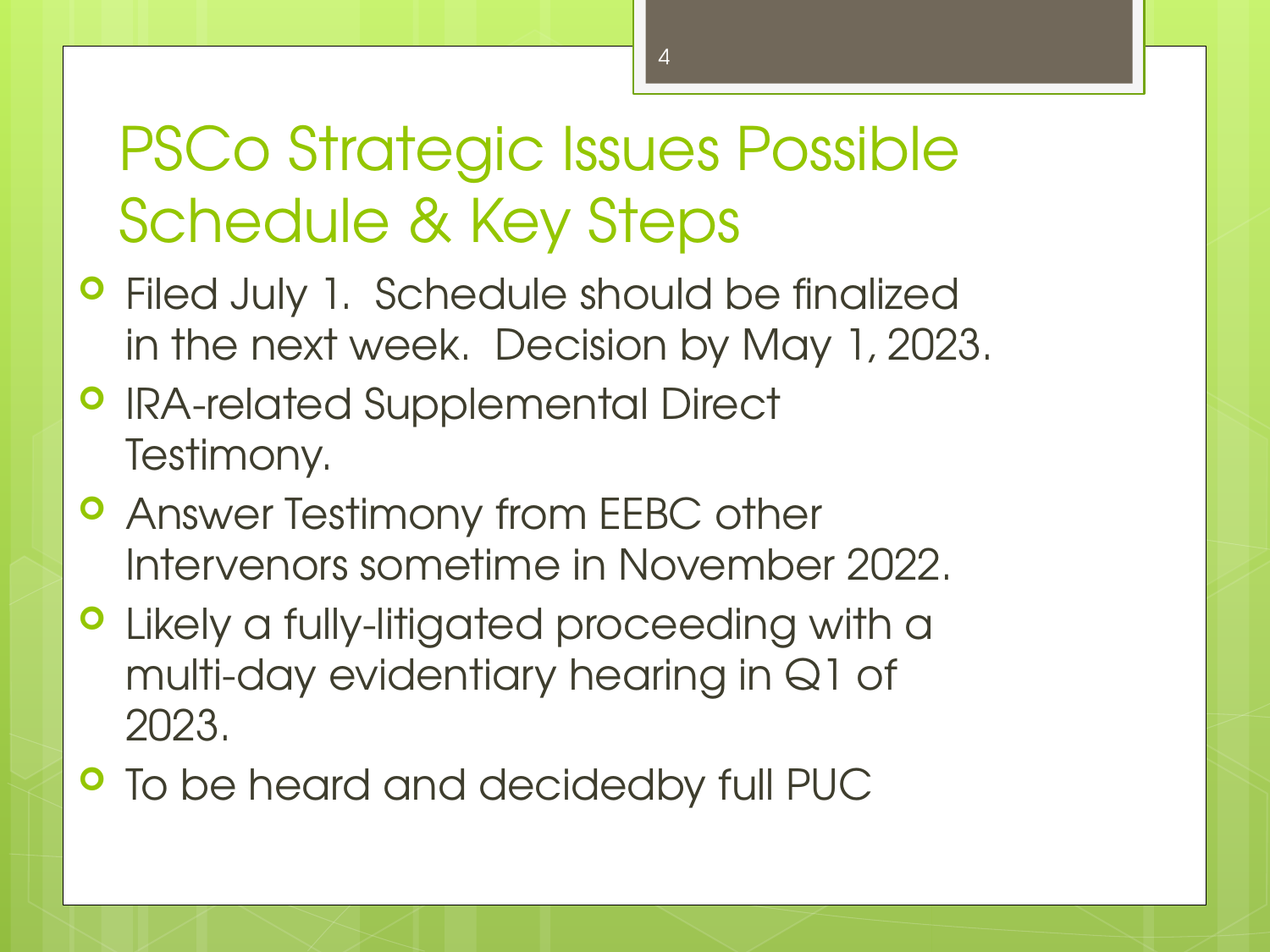

4
# PSCo Strategic Issues Possible Schedule & Key Steps
Filed July 1.  Schedule should be finalized in the next week.  Decision by May 1, 2023.
IRA-related Supplemental Direct Testimony.
Answer Testimony from EEBC other Intervenors sometime in November 2022.
Likely a fully-litigated proceeding with a multi-day evidentiary hearing in Q1 of 2023.
To be heard and decidedby full PUC